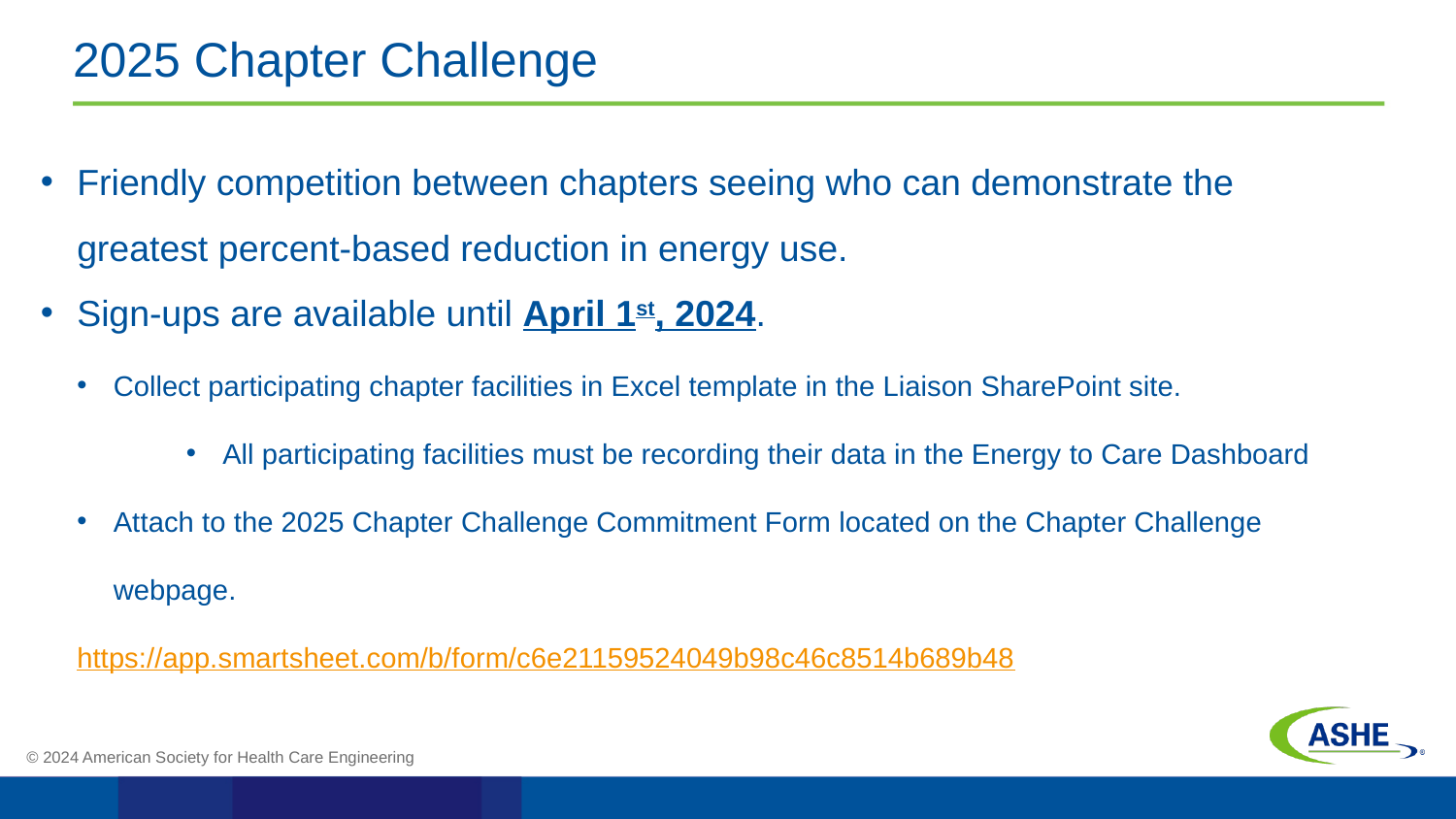

# 2025 Chapter Challenge
Friendly competition between chapters seeing who can demonstrate the greatest percent-based reduction in energy use.
Sign-ups are available until April 1st, 2024.
Collect participating chapter facilities in Excel template in the Liaison SharePoint site.
All participating facilities must be recording their data in the Energy to Care Dashboard
Attach to the 2025 Chapter Challenge Commitment Form located on the Chapter Challenge webpage.
https://app.smartsheet.com/b/form/c6e21159524049b98c46c8514b689b48